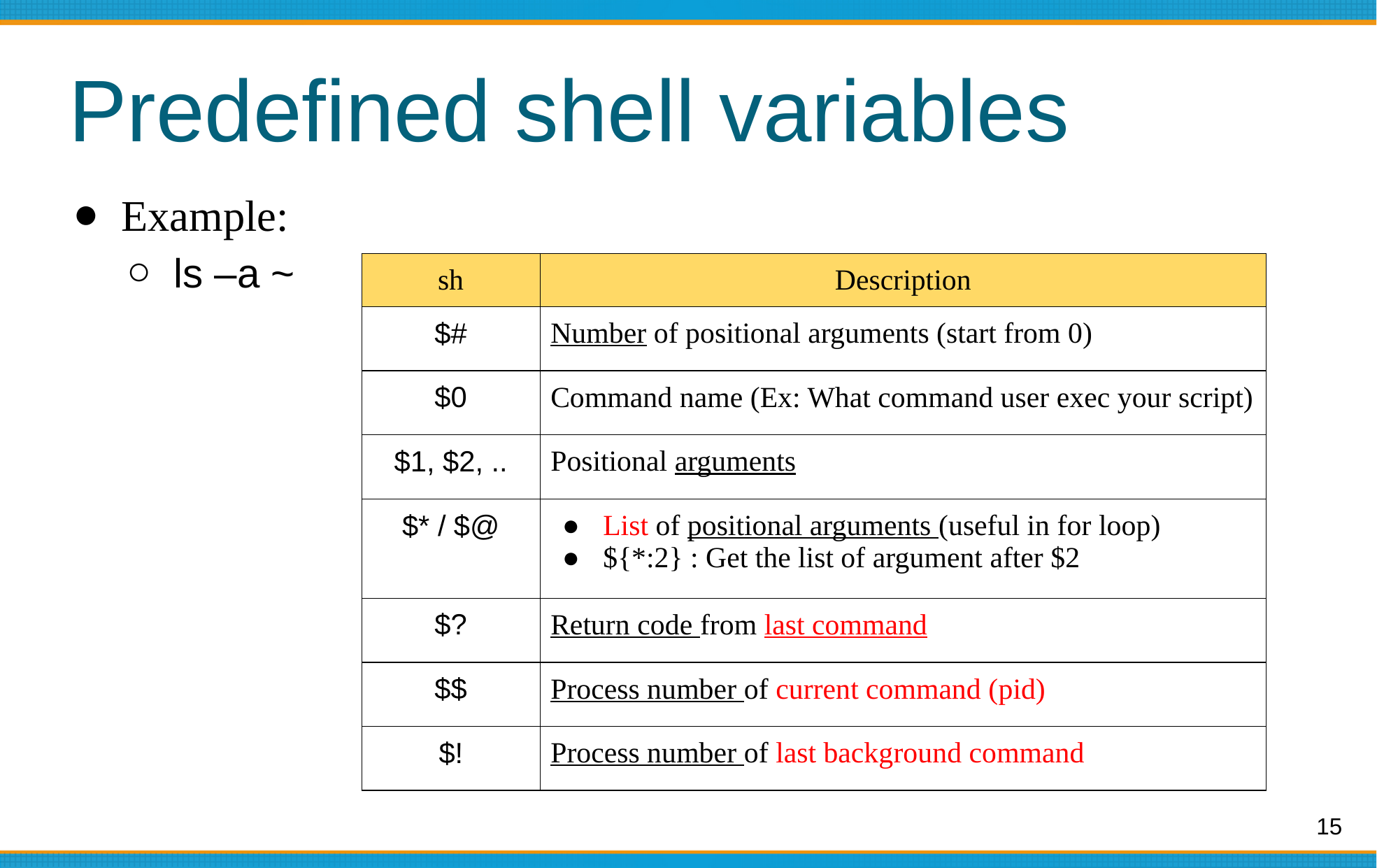

# Predefined shell variables
Example:
ls –a ~
| sh | Description |
| --- | --- |
| $# | Number of positional arguments (start from 0) |
| $0 | Command name (Ex: What command user exec your script) |
| $1, $2, .. | Positional arguments |
| $\* / $@ | List of positional arguments (useful in for loop) ${\*:2} : Get the list of argument after $2 |
| $? | Return code from last command |
| $$ | Process number of current command (pid) |
| $! | Process number of last background command |
15